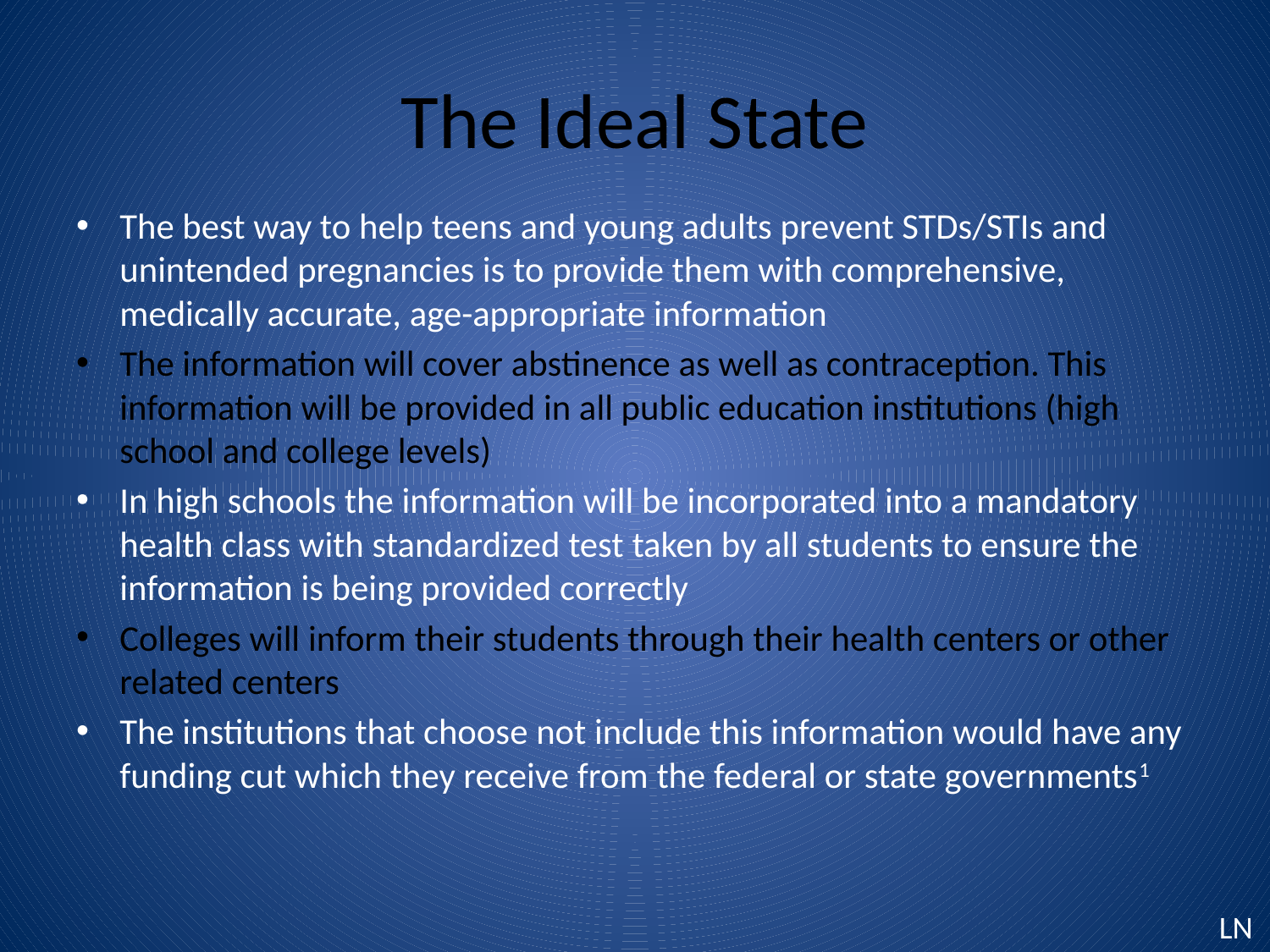

# The Ideal State
The best way to help teens and young adults prevent STDs/STIs and unintended pregnancies is to provide them with comprehensive, medically accurate, age-appropriate information
The information will cover abstinence as well as contraception. This information will be provided in all public education institutions (high school and college levels)
In high schools the information will be incorporated into a mandatory health class with standardized test taken by all students to ensure the information is being provided correctly
Colleges will inform their students through their health centers or other related centers
The institutions that choose not include this information would have any funding cut which they receive from the federal or state governments1
LN